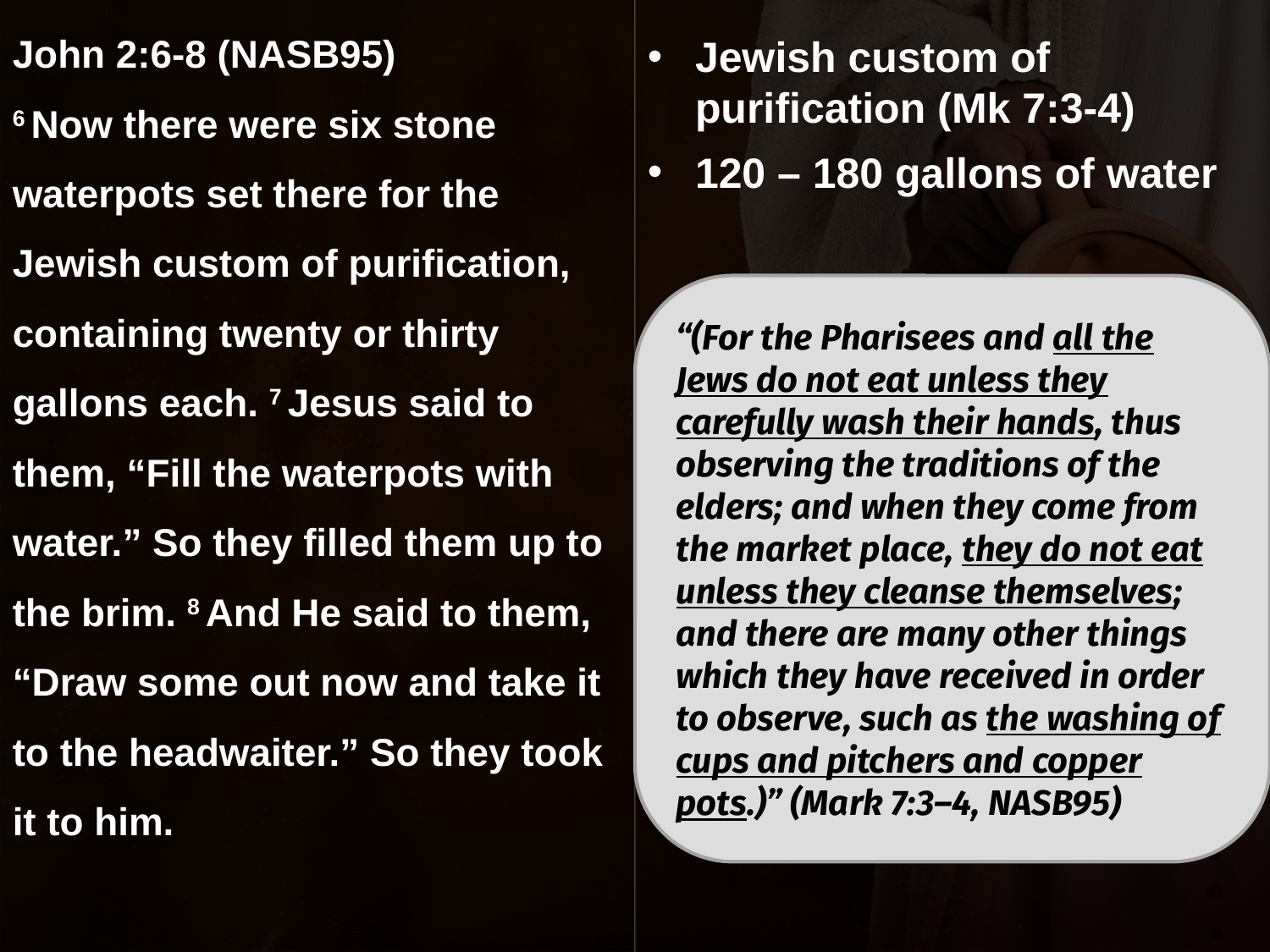

John 2:6-8 (NASB95)
6 Now there were six stone waterpots set there for the Jewish custom of purification, containing twenty or thirty gallons each. 7 Jesus said to them, “Fill the waterpots with water.” So they filled them up to the brim. 8 And He said to them, “Draw some out now and take it to the headwaiter.” So they took it to him.

Jewish custom of purification (Mk 7:3-4)
120 – 180 gallons of water
“(For the Pharisees and all the Jews do not eat unless they carefully wash their hands, thus observing the traditions of the elders; and when they come from the market place, they do not eat unless they cleanse themselves; and there are many other things which they have received in order to observe, such as the washing of cups and pitchers and copper pots.)” (Mark 7:3–4, NASB95)